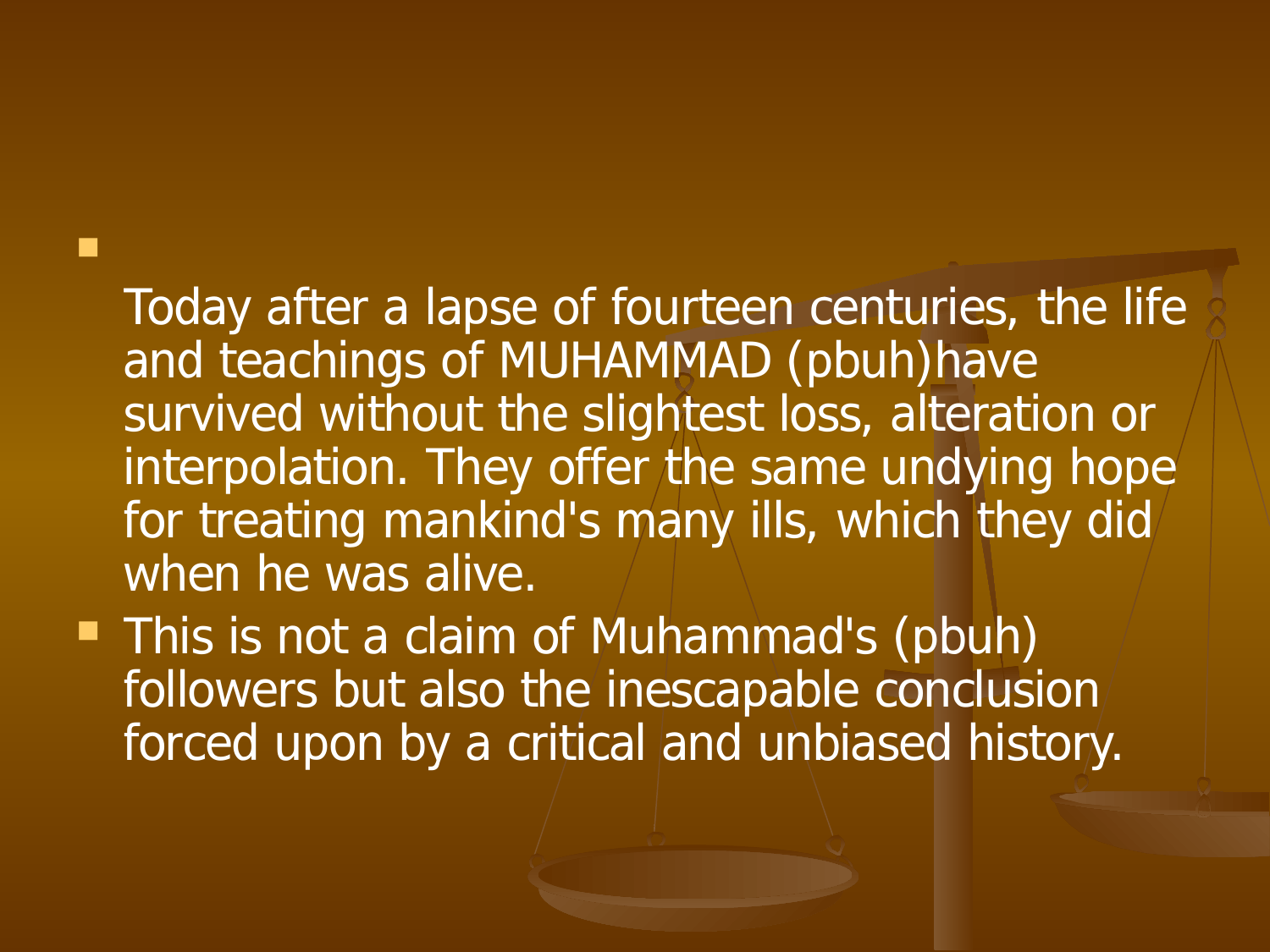

Today after a lapse of fourteen centuries, the life and teachings of MUHAMMAD (pbuh)have survived without the slightest loss, alteration or
interpolation. They offer the same undying hope for treating mankind's many ills, which they did when he was alive.
This is not a claim of Muhammad's (pbuh) followers but also the inescapable conclusion forced upon by a critical and unbiased history.